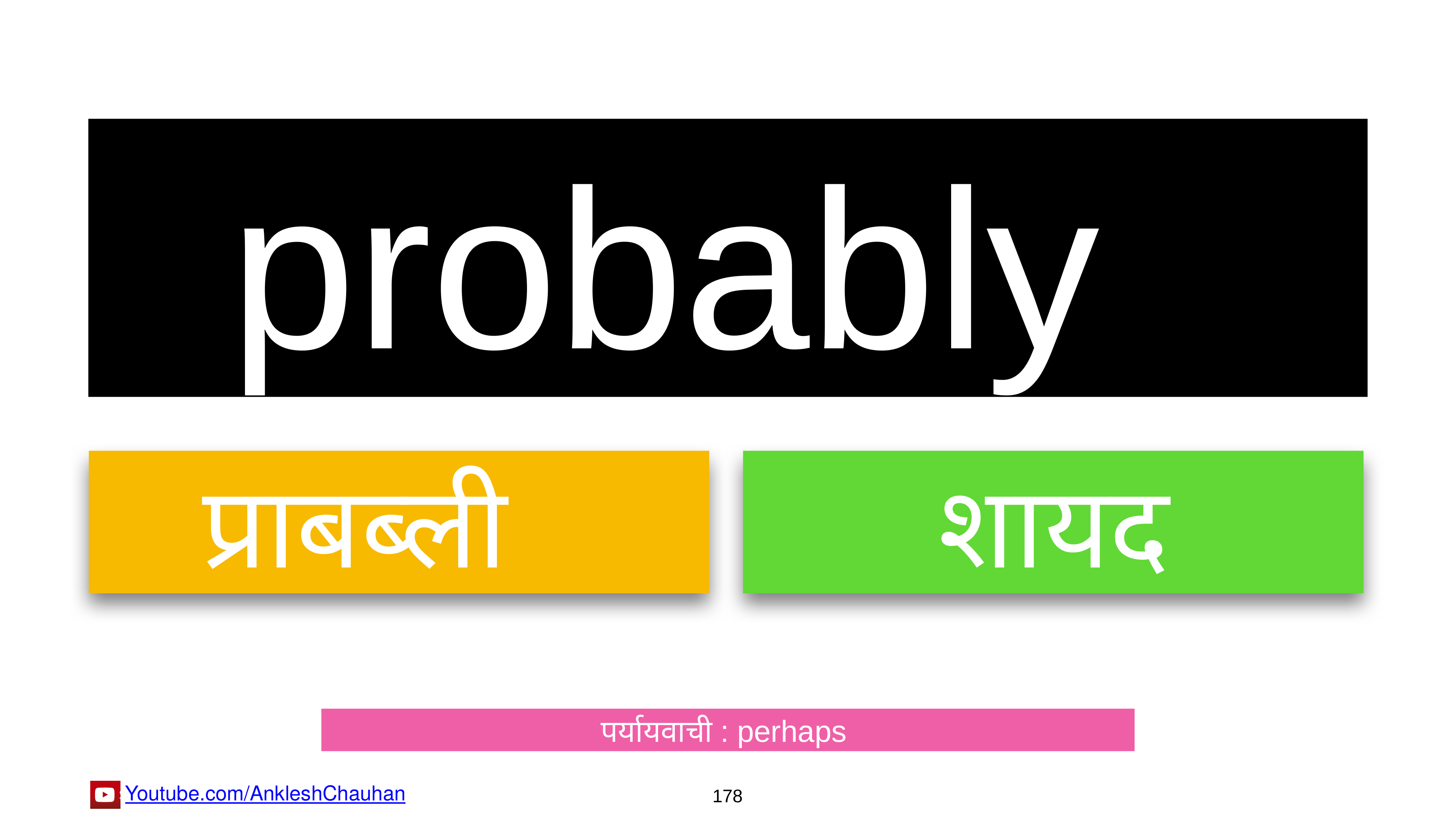

probably
प्राबब्ली
शायद
पर्यायवाची : perhaps
178